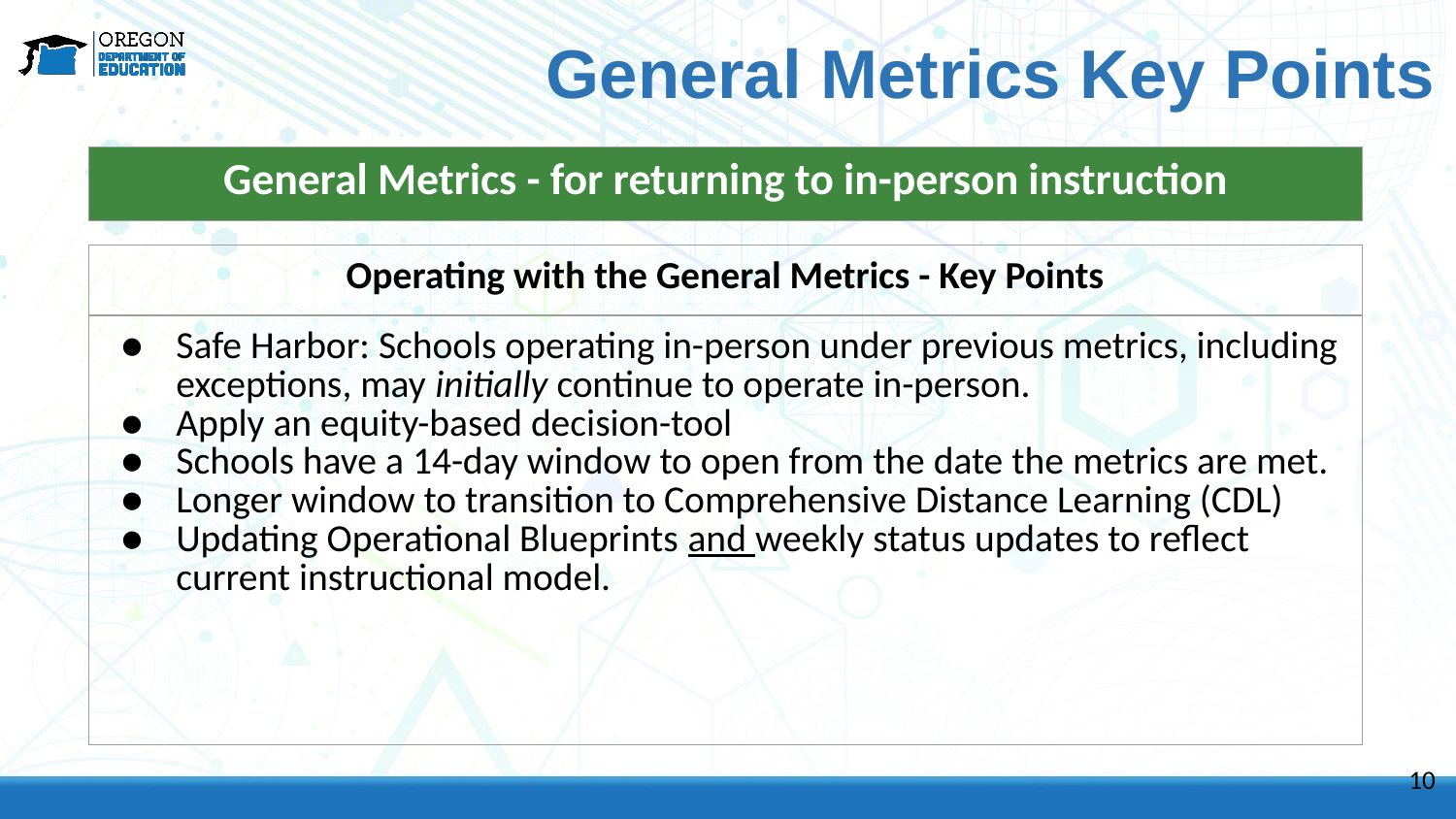

General Metrics Key Points
| General Metrics - for returning to in-person instruction |  |
| --- | --- |
| Operating with the General Metrics - Key Points |  |
| --- | --- |
| Safe Harbor: Schools operating in-person under previous metrics, including exceptions, may initially continue to operate in-person. Apply an equity-based decision-tool Schools have a 14-day window to open from the date the metrics are met. Longer window to transition to Comprehensive Distance Learning (CDL) Updating Operational Blueprints and weekly status updates to reflect current instructional model. |  |
|  |  |
|  |  |
10